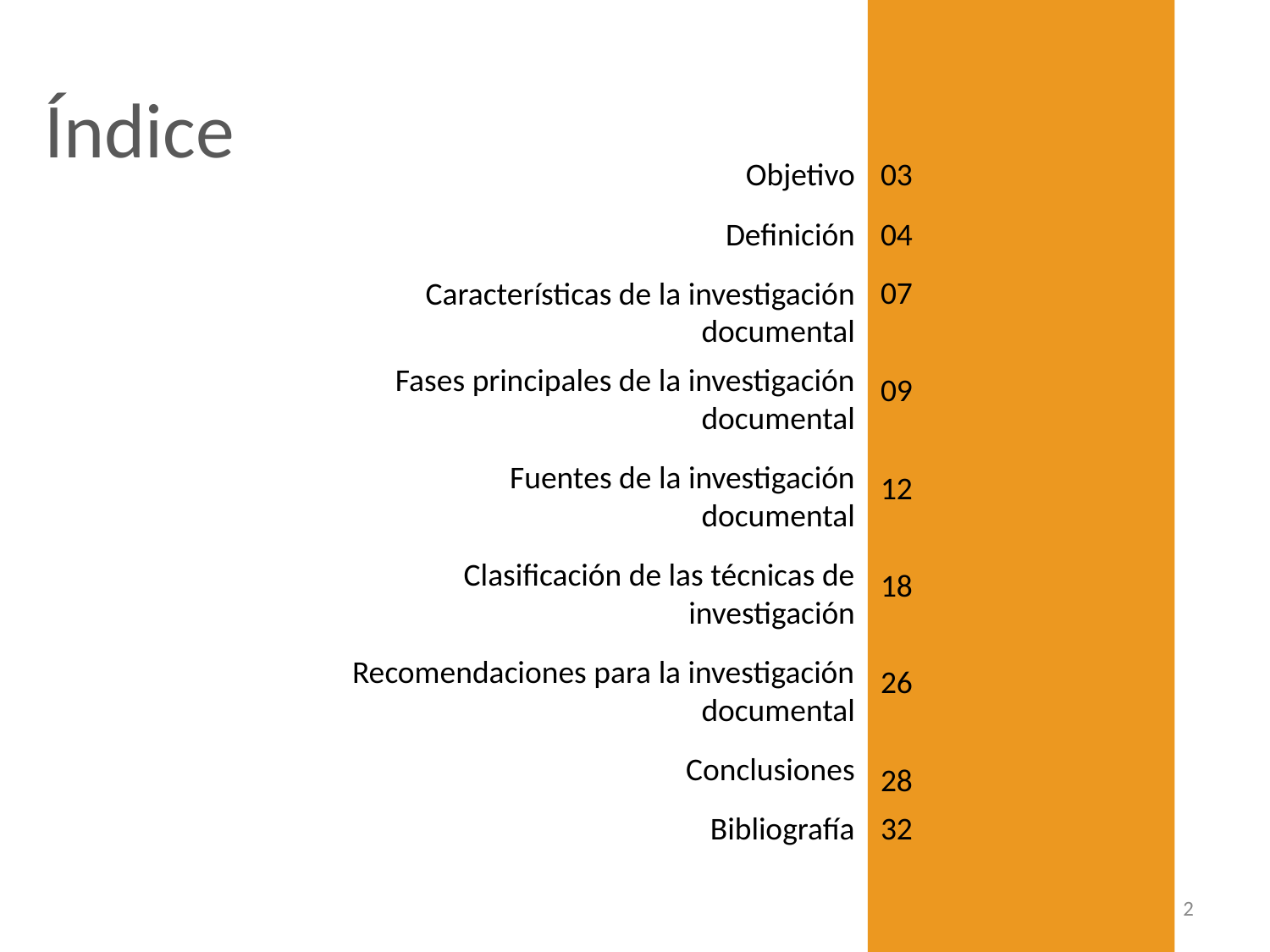

Índice
Objetivo
Definición
Características de la investigación documental
Fases principales de la investigación documental
Fuentes de la investigación documental
Clasificación de las técnicas de investigación
Recomendaciones para la investigación documental
Conclusiones
Bibliografía
03
04
07

09

12

18

26

28
32

2